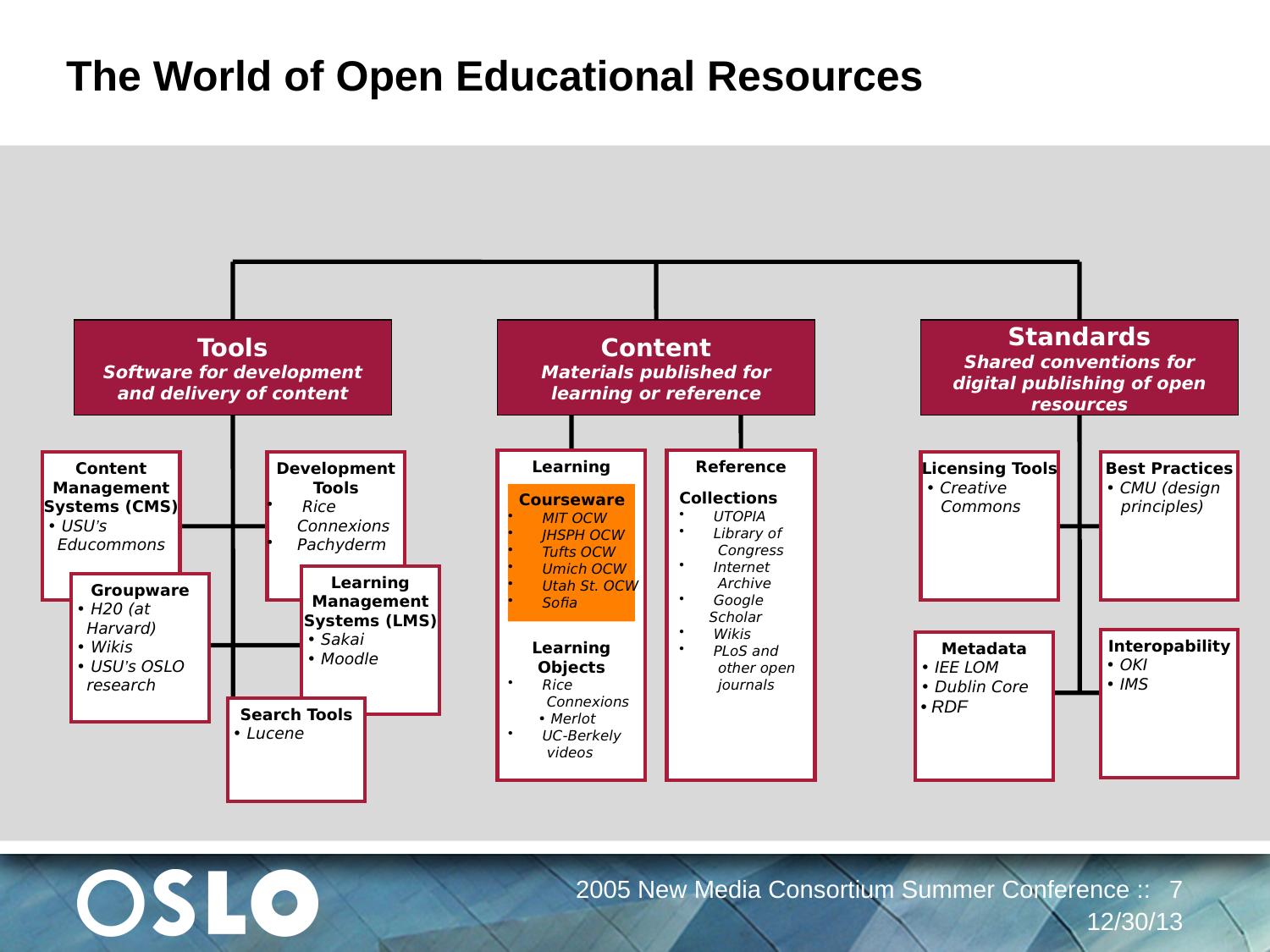

The World of Open Educational Resources

Tools
Software for development
and delivery of content
Content
Materials published for learning or reference
Standards
Shared conventions for digital publishing of open resources

Learning
Reference

Collections
 UTOPIA
 Library of
  Congress
 Internet
  Archive
 Google Scholar
 Wikis
 PLoS and
  other open
  journals
Content Management Systems (CMS)
 • USU’s
   Educommons
Development
Tools
 Rice Connexions
Pachyderm

Licensing Tools
 • Creative
    Commons
Best Practices
 • CMU (design
    principles)
  Courseware
 MIT OCW
 JHSPH OCW
 Tufts OCW
 Umich OCW
 Utah St. OCW
 Sofia

Learning Management Systems (LMS)
 • Sakai
 • Moodle
Groupware
 • H20 (at
   Harvard)
 • Wikis
 • USU’s OSLO
   research
Interopability
 • OKI
 • IMS
Learning Objects
 Rice
  Connexions
• Merlot
 UC-Berkely
  videos
Metadata
 • IEE LOM
 • Dublin Core
 • RDF

Search Tools
 • Lucene
2005 New Media Consortium Summer Conference ::
7
12/30/13